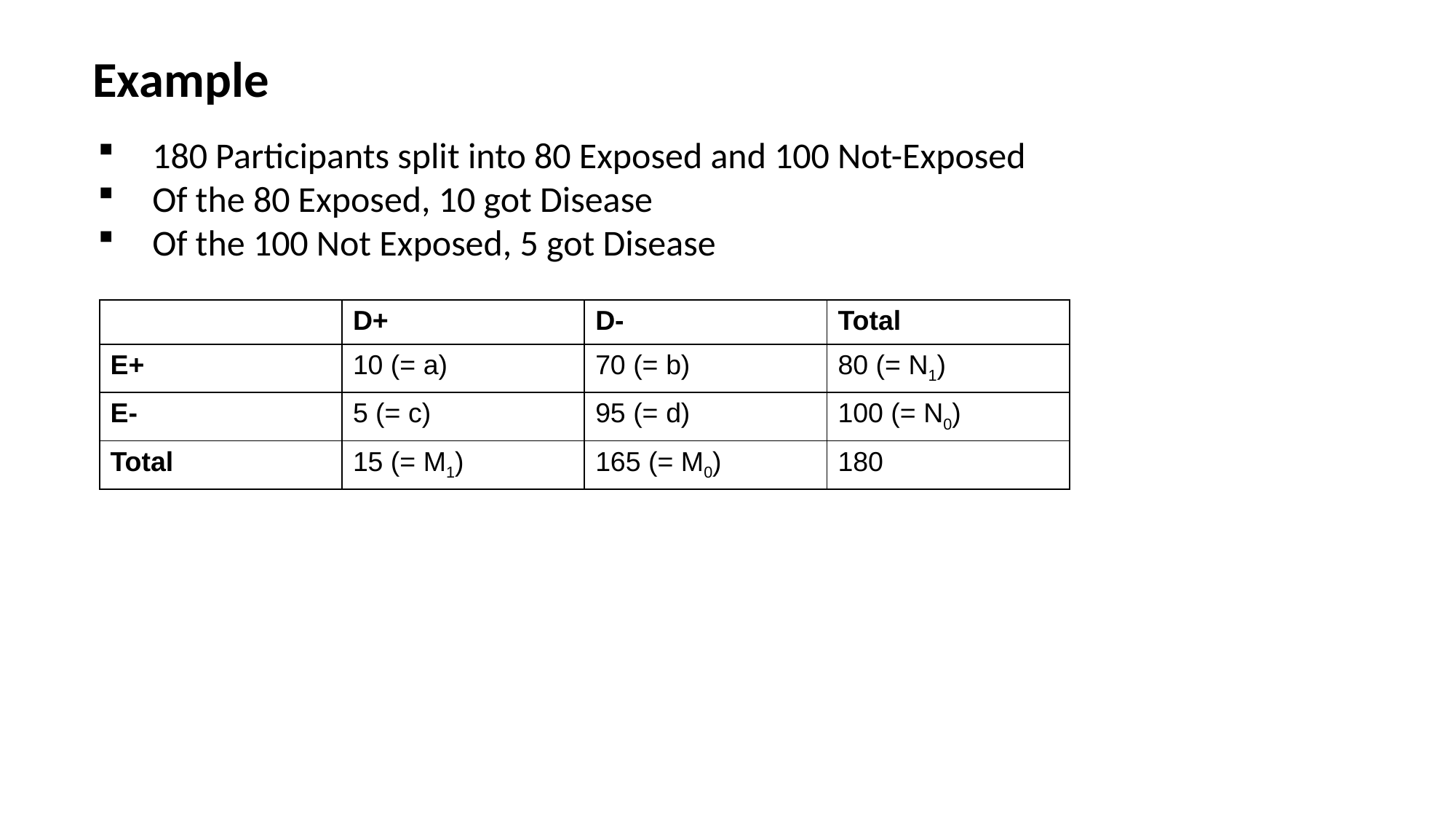

# Example
180 Participants split into 80 Exposed and 100 Not-Exposed
Of the 80 Exposed, 10 got Disease
Of the 100 Not Exposed, 5 got Disease
|  | D+ | D- | Total |
| --- | --- | --- | --- |
| E+ | 10 (= a) | 70 (= b) | 80 (= N1) |
| E- | 5 (= c) | 95 (= d) | 100 (= N0) |
| Total | 15 (= M1) | 165 (= M0) | 180 |